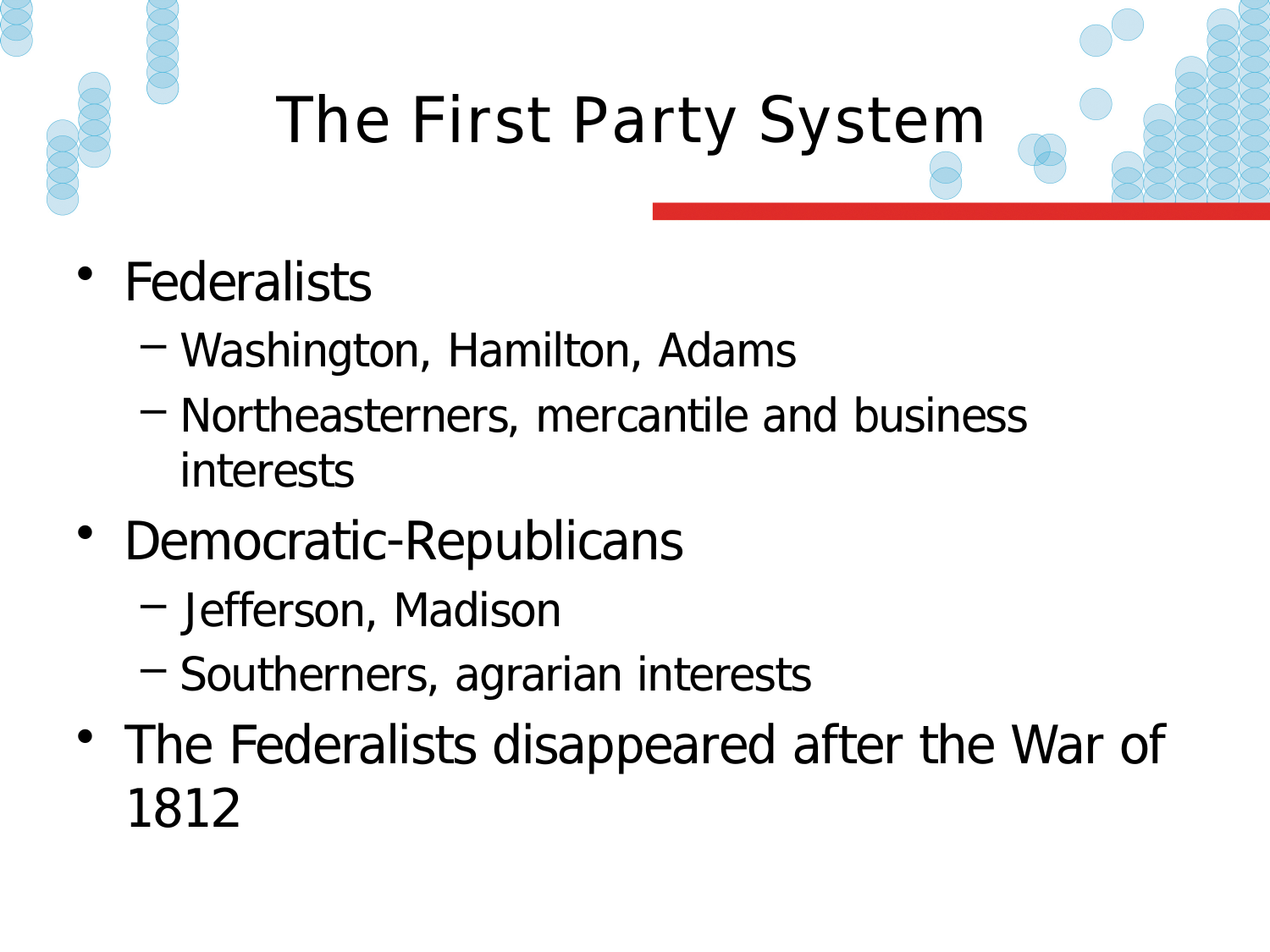

# The First Party System
Federalists
Washington, Hamilton, Adams
Northeasterners, mercantile and business interests
Democratic-Republicans
Jefferson, Madison
Southerners, agrarian interests
The Federalists disappeared after the War of 1812